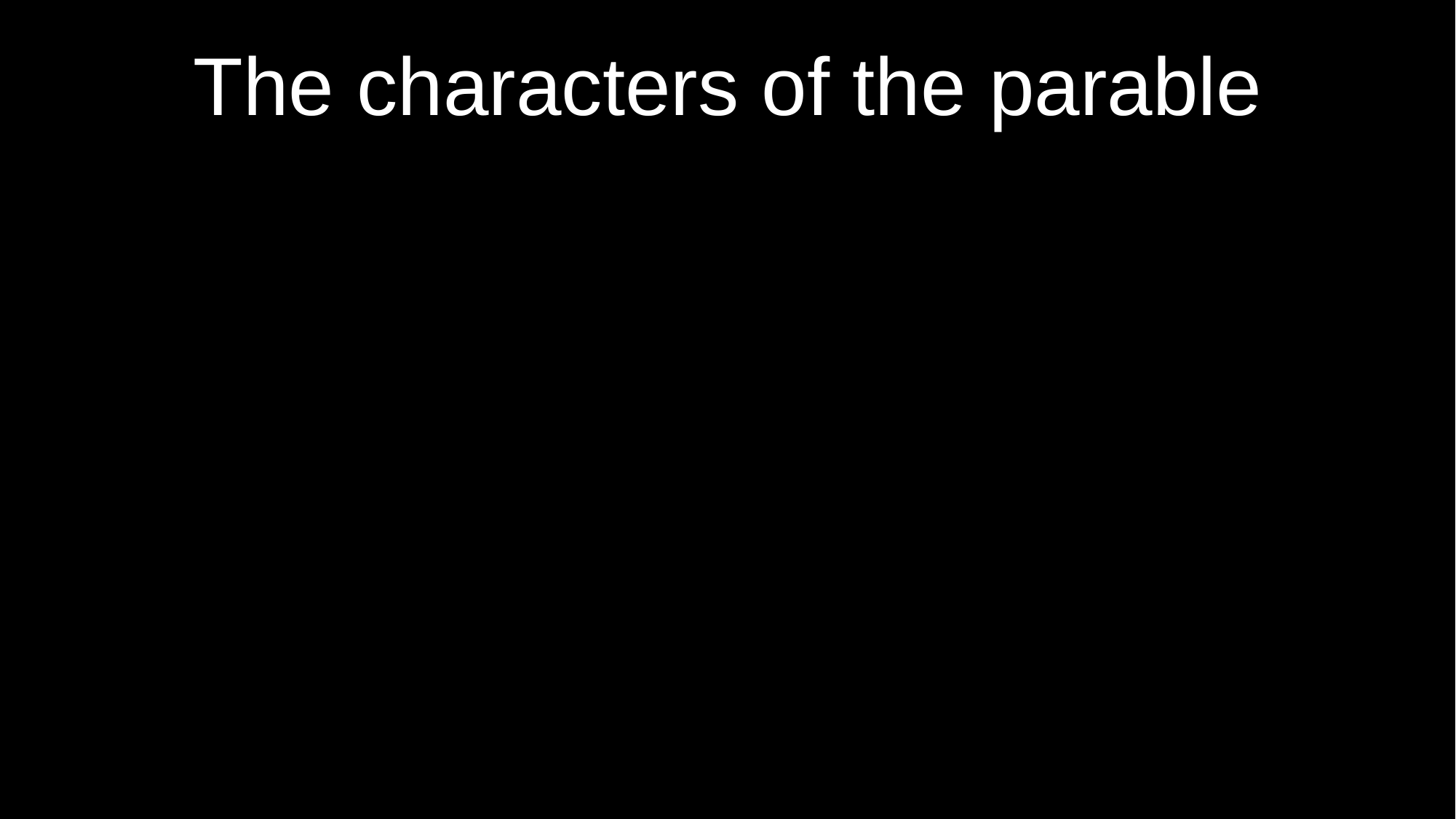

The characters of the parable
The Vine
The Gardener
The Branches